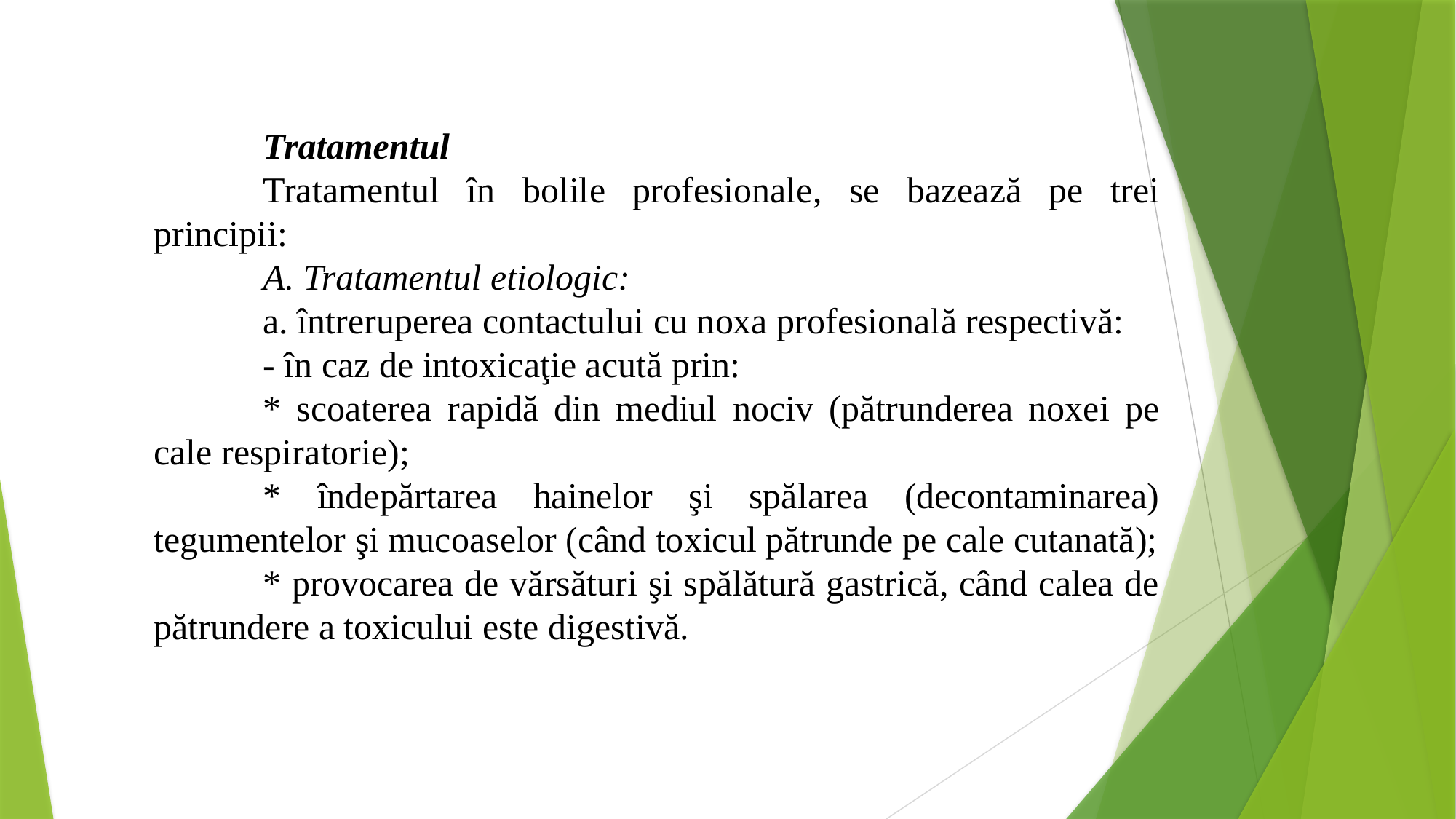

Tratamentul
	Tratamentul în bolile profesionale, se bazează pe trei principii:
	A. Tratamentul etiologic:
	a. întreruperea contactului cu noxa profesională respectivă:
	- în caz de intoxicaţie acută prin:
	* scoaterea rapidă din mediul nociv (pătrunderea noxei pe cale respiratorie);
	* îndepărtarea hainelor şi spălarea (decontaminarea) tegumentelor şi mucoaselor (când toxicul pătrunde pe cale cutanată);
	* provocarea de vărsături şi spălătură gastrică, când calea de pătrundere a toxicului este digestivă.